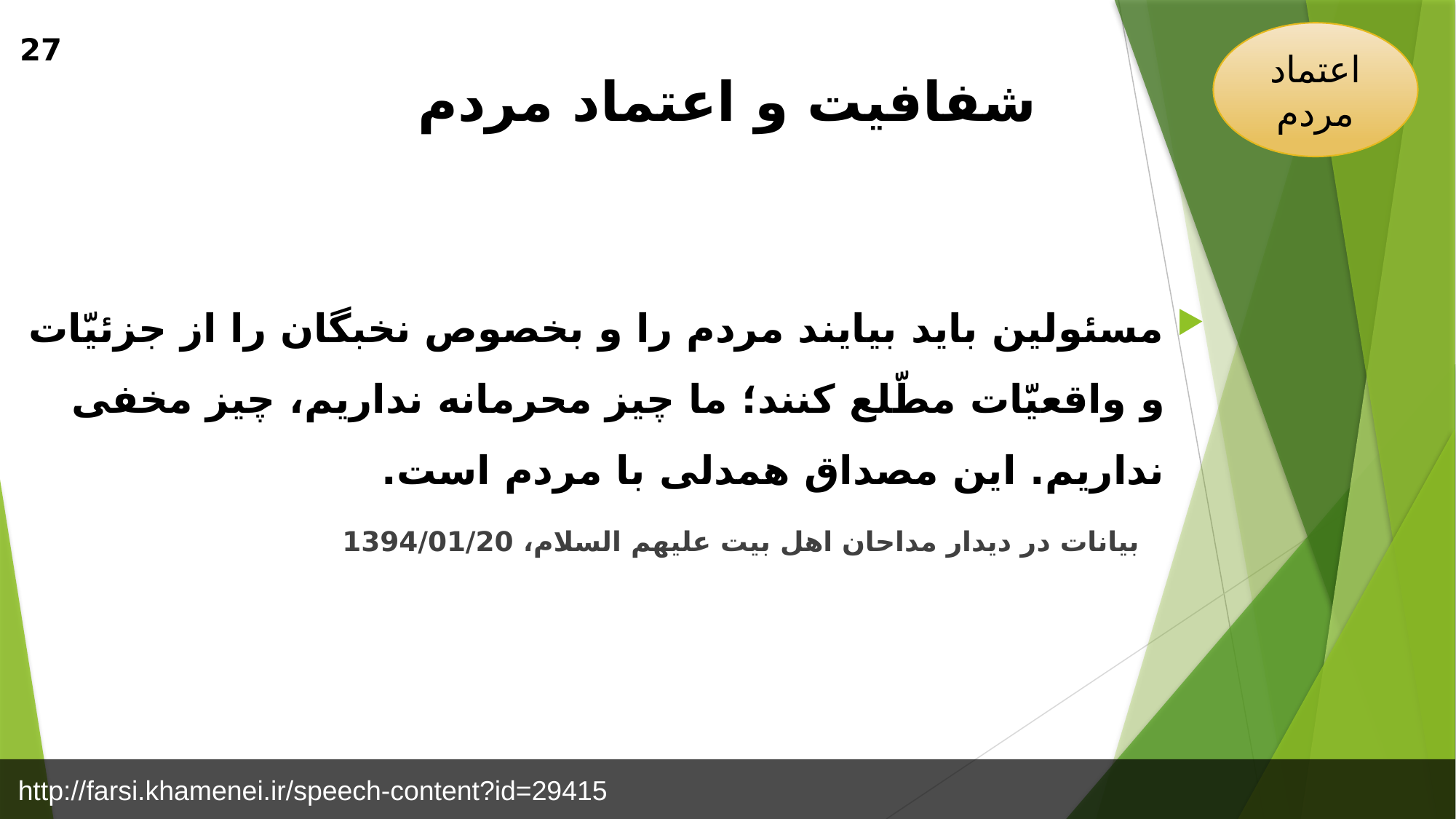

اعتماد مردم
27
# شفافیت و اعتماد مردم
مسئولین باید بیایند مردم را و بخصوص نخبگان را از جزئیّات و واقعیّات مطّلع کنند؛ ما چیز محرمانه نداریم، چیز مخفی نداریم. این مصداق همدلی با مردم است.
       بیانات در دیدار مداحان اهل بیت علیهم السلام، 1394/01/20
http://farsi.khamenei.ir/speech-content?id=29415